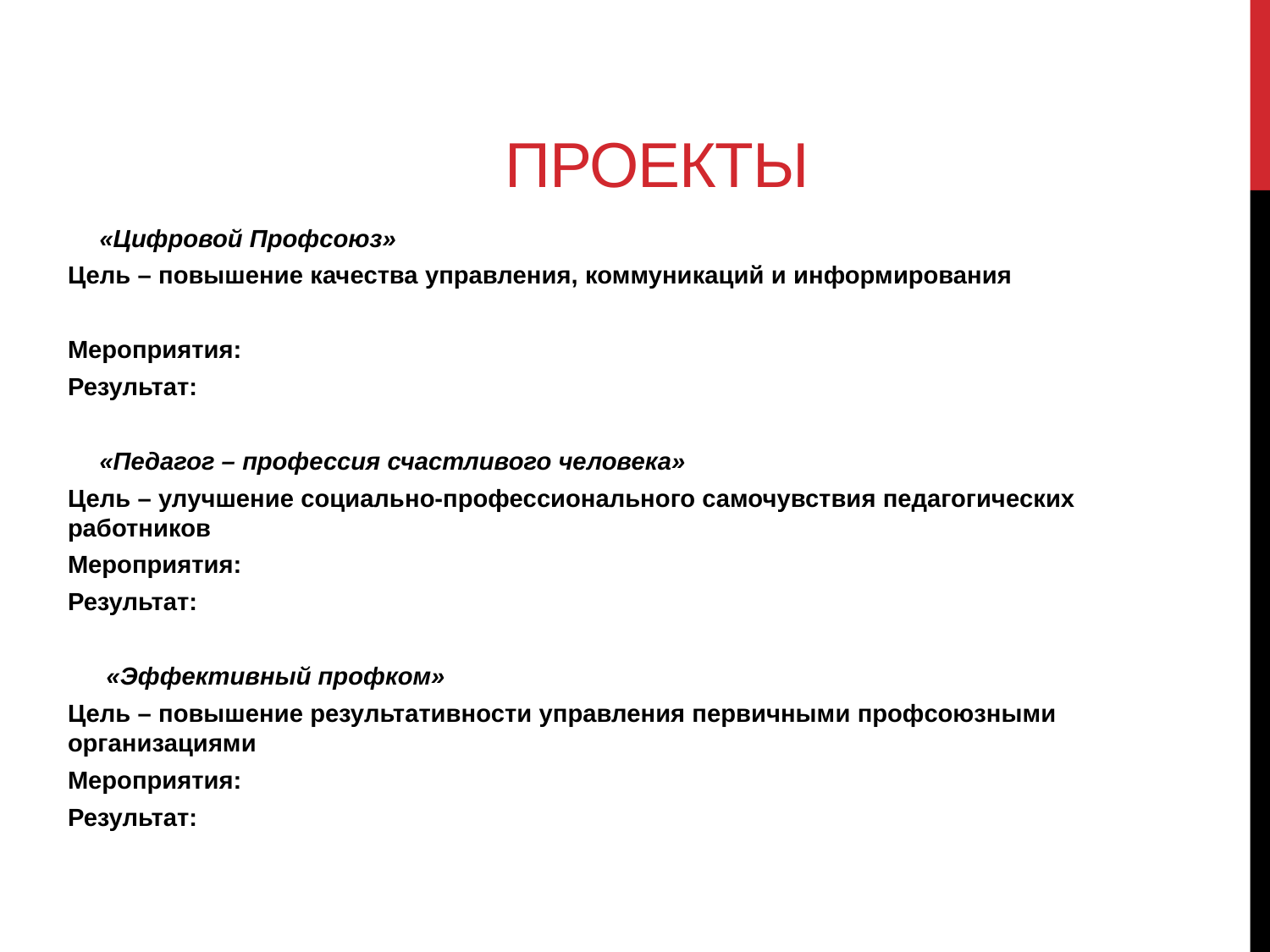

# Проекты
	«Цифровой Профсоюз»
Цель – повышение качества управления, коммуникаций и информирования

Мероприятия:
Результат:

	«Педагог – профессия счастливого человека»
Цель – улучшение социально-профессионального самочувствия педагогических работников
Мероприятия:
Результат:

	 «Эффективный профком»
Цель – повышение результативности управления первичными профсоюзными организациями
Мероприятия:
Результат: